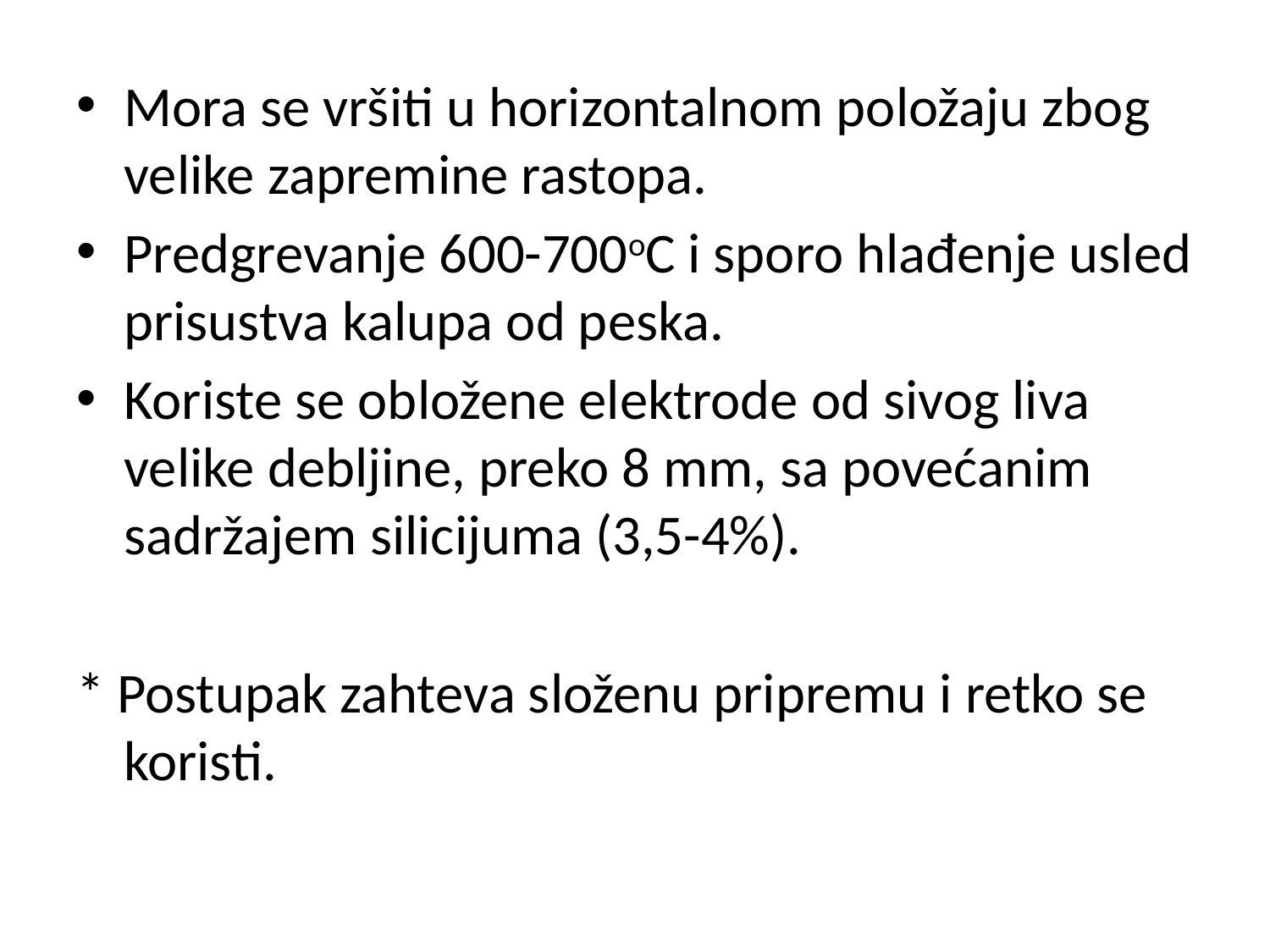

Mora se vršiti u horizontalnom položaju zbog velike zapremine rastopa.
Predgrevanje 600-700oC i sporo hlađenje usled prisustva kalupa od peska.
Koriste se obložene elektrode od sivog liva velike debljine, preko 8 mm, sa povećanim sadržajem silicijuma (3,5-4%).

* Postupak zahteva složenu pripremu i retko se koristi.